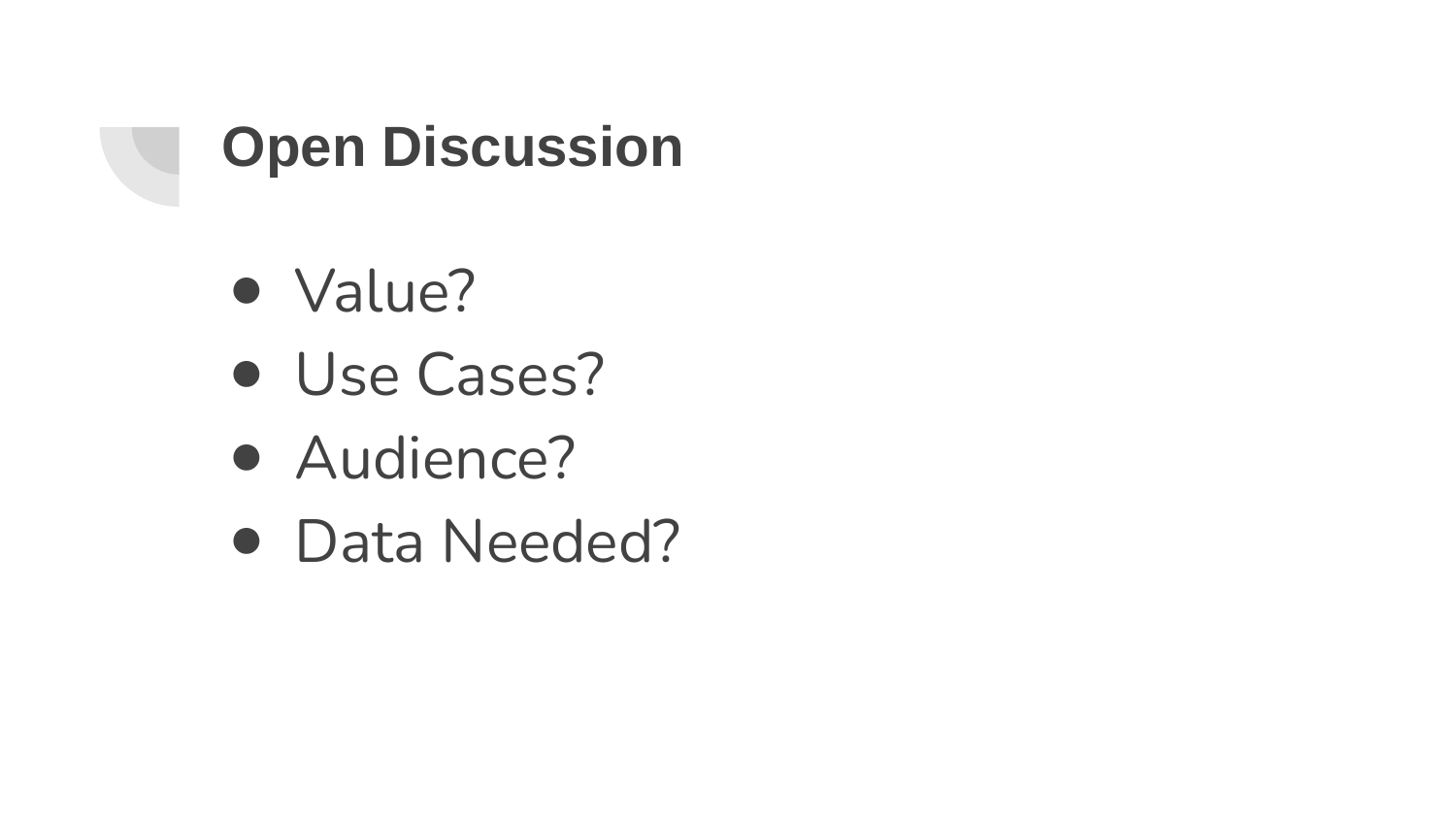

# Open Discussion
Value?
Use Cases?
Audience?
Data Needed?